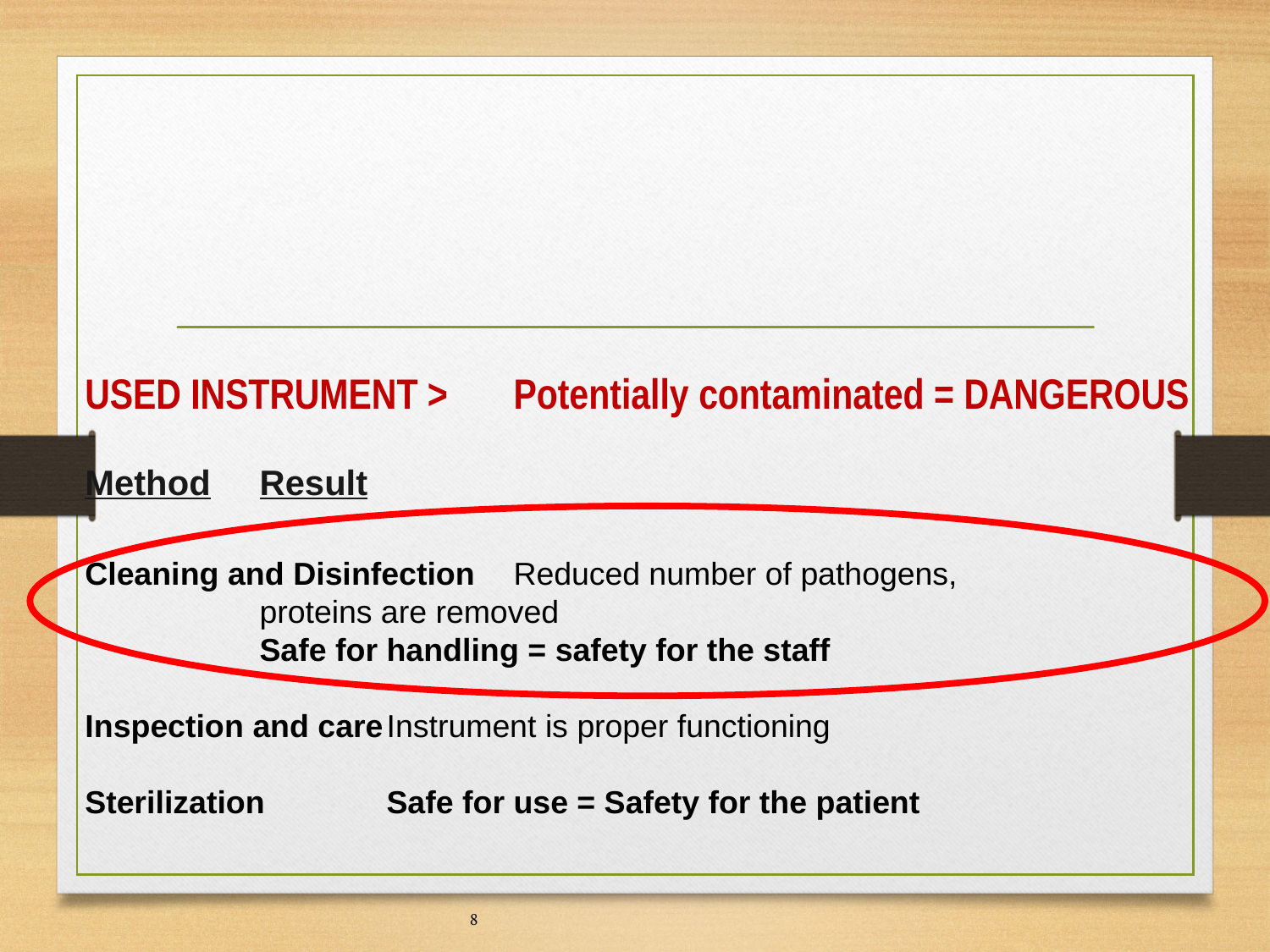

USED INSTRUMENT >	Potentially contaminated = DANGEROUS

Method	Result
Cleaning and Disinfection	Reduced number of pathogens,
	proteins are removed
	Safe for handling = safety for the staff

Inspection and care	Instrument is proper functioning
Sterilization	Safe for use = Safety for the patient

8